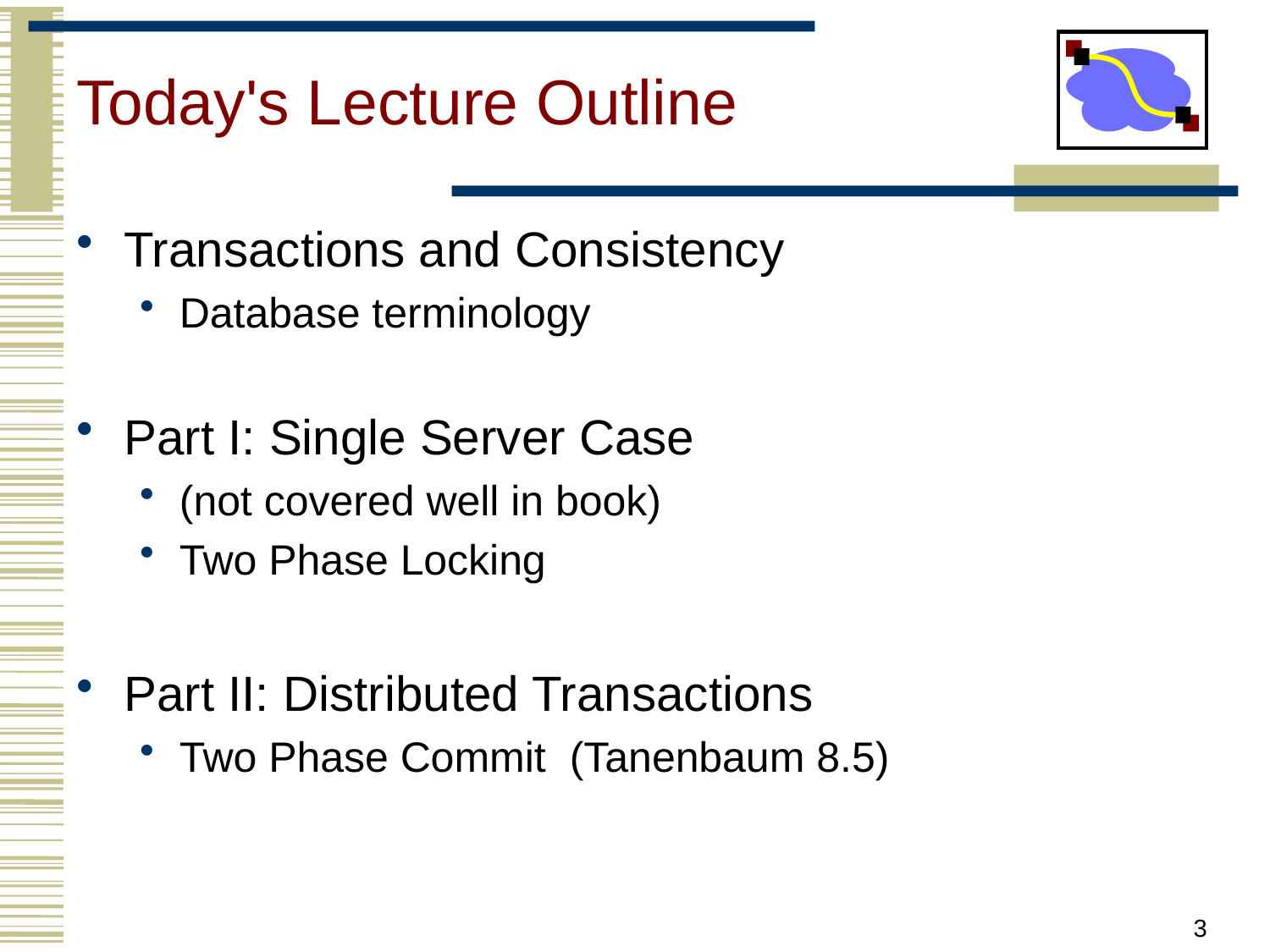

# Today's Lecture Outline
Transactions and Consistency
Database terminology

Part I: Single Server Case
(not covered well in book)
Two Phase Locking

Part II: Distributed Transactions
Two Phase Commit  (Tanenbaum 8.5)
3